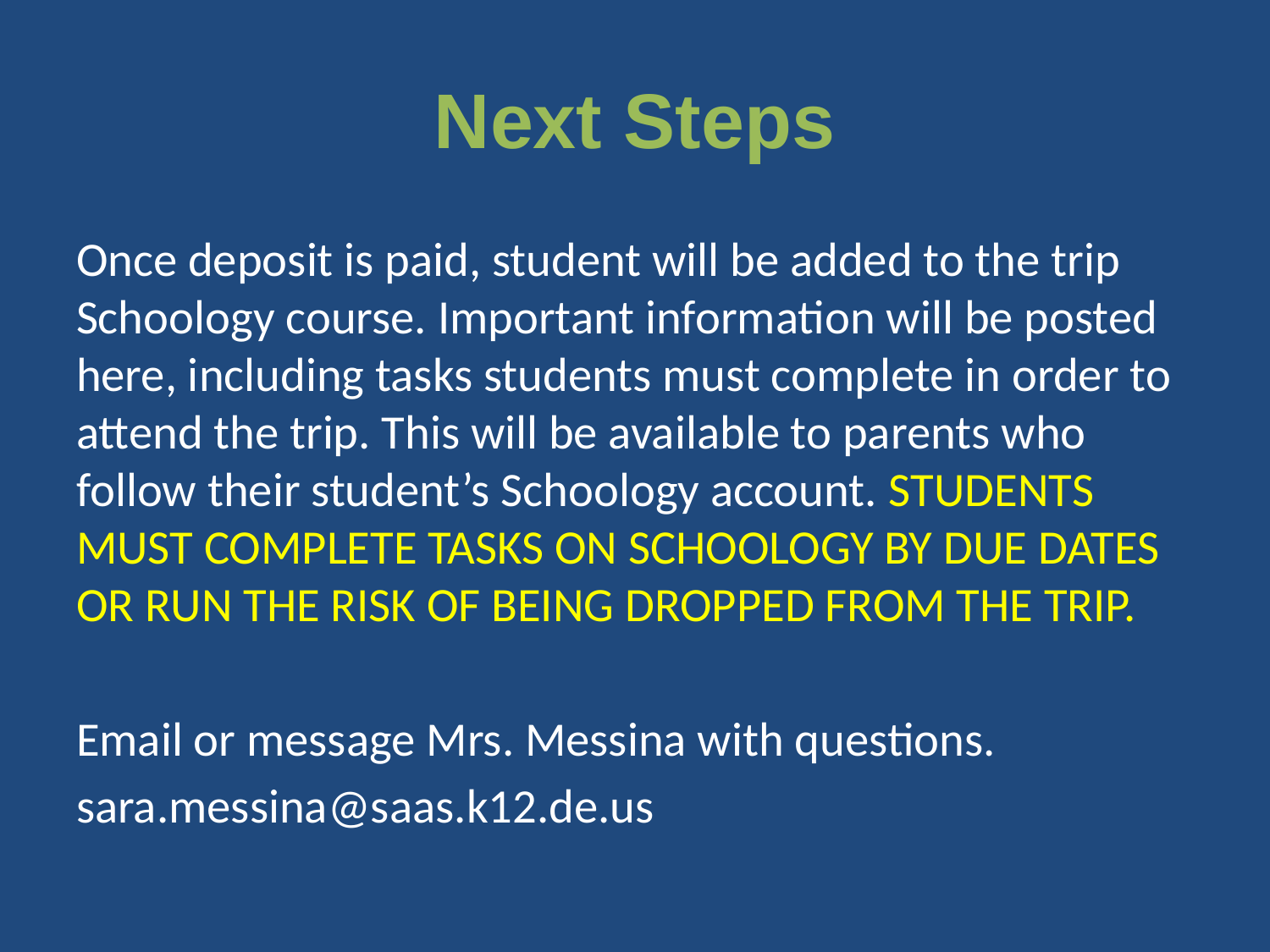

# Next Steps
Once deposit is paid, student will be added to the trip Schoology course. Important information will be posted here, including tasks students must complete in order to attend the trip. This will be available to parents who follow their student’s Schoology account. STUDENTS MUST COMPLETE TASKS ON SCHOOLOGY BY DUE DATES OR RUN THE RISK OF BEING DROPPED FROM THE TRIP.

Email or message Mrs. Messina with questions.
sara.messina@saas.k12.de.us